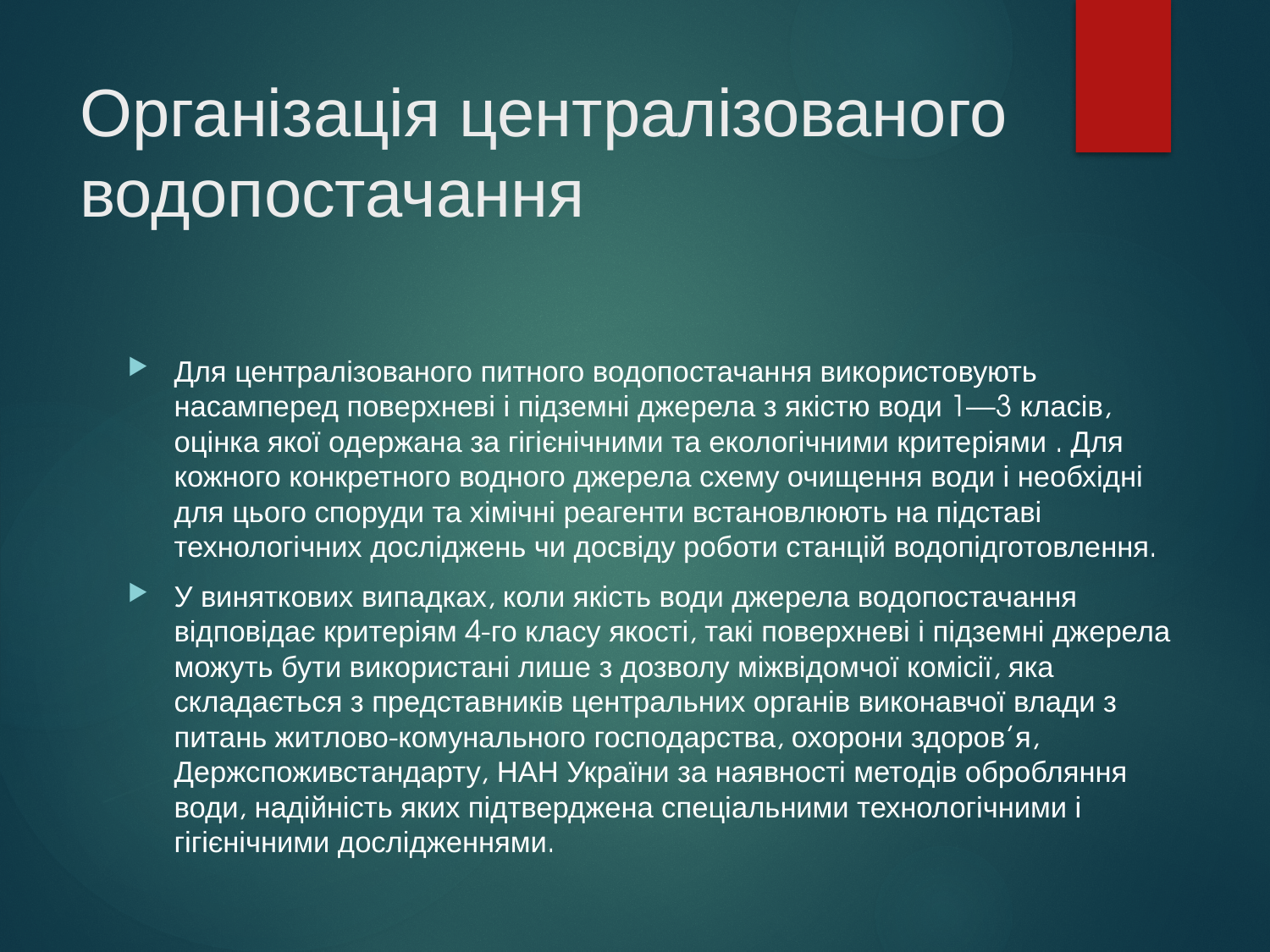

# Організація централізованого водопостачання
Для централізованого питного водопостачання використовують насамперед поверхневі і підземні джерела з якістю води 1—3 класів, оцінка якої одержана за гігієнічними та екологічними критеріями . Для кожного конкретного водного джерела схему очищення води і необхідні для цього споруди та хімічні реагенти встановлюють на підставі технологічних досліджень чи досвіду роботи станцій водопідготовлення.
У виняткових випадках, коли якість води джерела водопостачання відповідає критеріям 4-го класу якості, такі поверхневі і підземні джерела можуть бути використані лише з дозволу міжвідомчої комісії, яка складається з представників центральних органів виконавчої влади з питань житлово-комунального господарства, охорони здоров’я, Держспоживстандарту, НАН України за наявності методів обробляння води, надійність яких підтверджена спеціальними технологічними і гігієнічними дослідженнями.